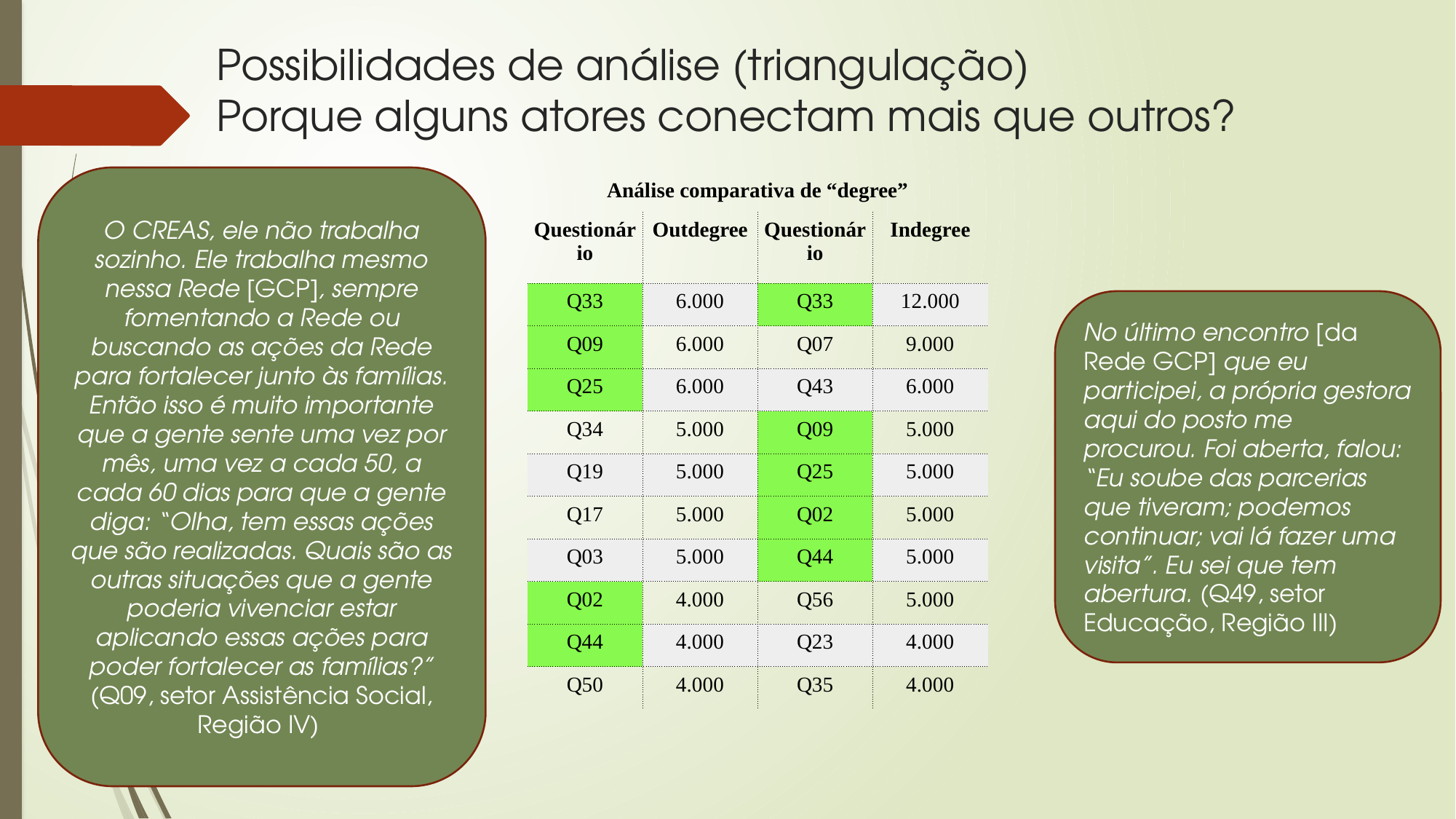

# Possibilidades de análise (triangulação) Porque alguns atores conectam mais que outros?
O CREAS, ele não trabalha sozinho. Ele trabalha mesmo nessa Rede [GCP], sempre fomentando a Rede ou buscando as ações da Rede para fortalecer junto às famílias. Então isso é muito importante que a gente sente uma vez por mês, uma vez a cada 50, a cada 60 dias para que a gente diga: “Olha, tem essas ações que são realizadas. Quais são as outras situações que a gente poderia vivenciar estar aplicando essas ações para poder fortalecer as famílias?” (Q09, setor Assistência Social, Região IV)
| Análise comparativa de “degree” |  |  |  |
| --- | --- | --- | --- |
| Questionário | Outdegree | Questionário | Indegree |
| Q33 | 6.000 | Q33 | 12.000 |
| Q09 | 6.000 | Q07 | 9.000 |
| Q25 | 6.000 | Q43 | 6.000 |
| Q34 | 5.000 | Q09 | 5.000 |
| Q19 | 5.000 | Q25 | 5.000 |
| Q17 | 5.000 | Q02 | 5.000 |
| Q03 | 5.000 | Q44 | 5.000 |
| Q02 | 4.000 | Q56 | 5.000 |
| Q44 | 4.000 | Q23 | 4.000 |
| Q50 | 4.000 | Q35 | 4.000 |
No último encontro [da Rede GCP] que eu participei, a própria gestora aqui do posto me procurou. Foi aberta, falou: “Eu soube das parcerias que tiveram; podemos continuar; vai lá fazer uma visita”. Eu sei que tem abertura. (Q49, setor Educação, Região III)